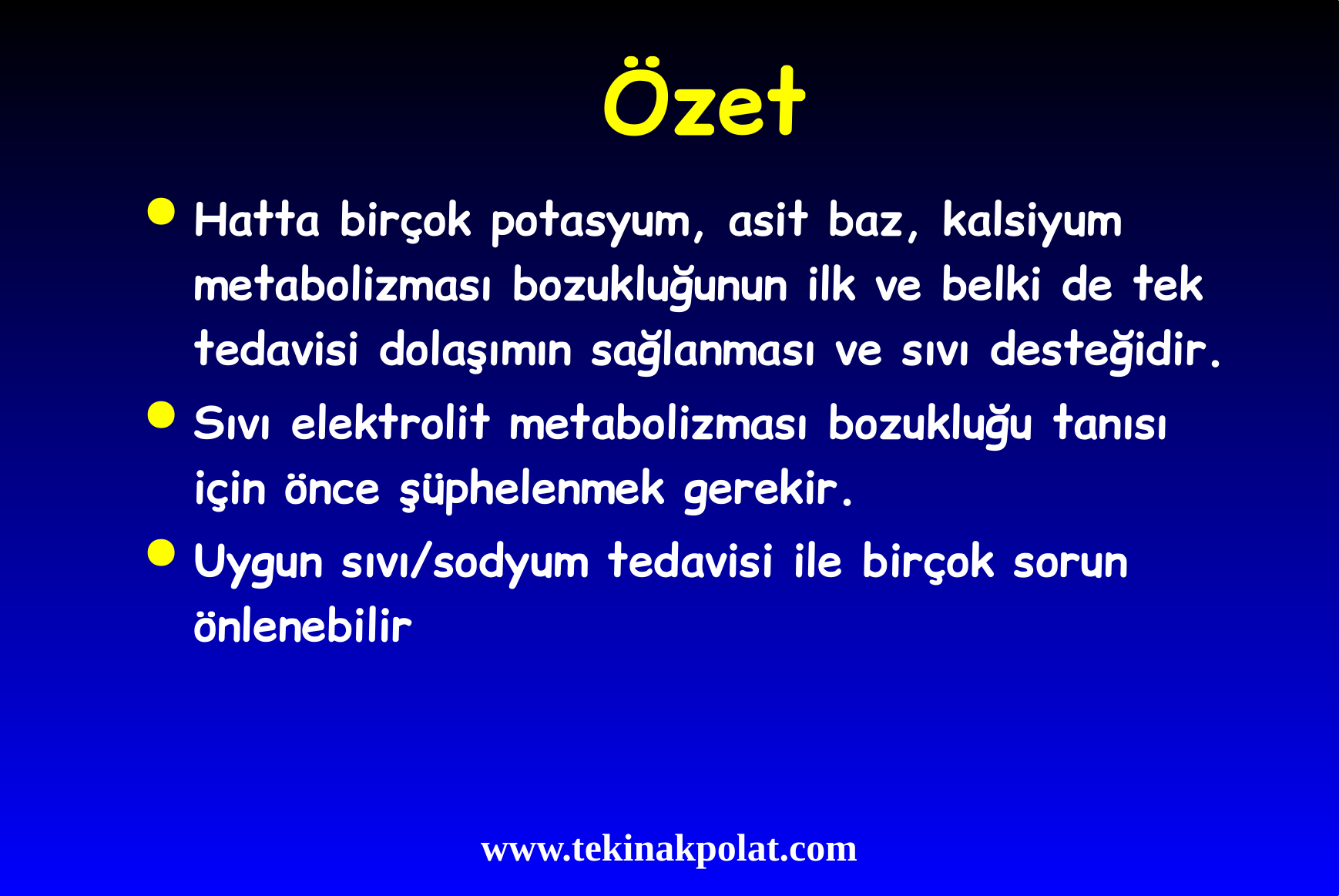

# Özet
Hatta birçok potasyum, asit baz, kalsiyum metabolizması bozukluğunun ilk ve belki de tek tedavisi dolaşımın sağlanması ve sıvı desteğidir.
Sıvı elektrolit metabolizması bozukluğu tanısı için önce şüphelenmek gerekir.
Uygun sıvı/sodyum tedavisi ile birçok sorun önlenebilir
www.tekinakpolat.com